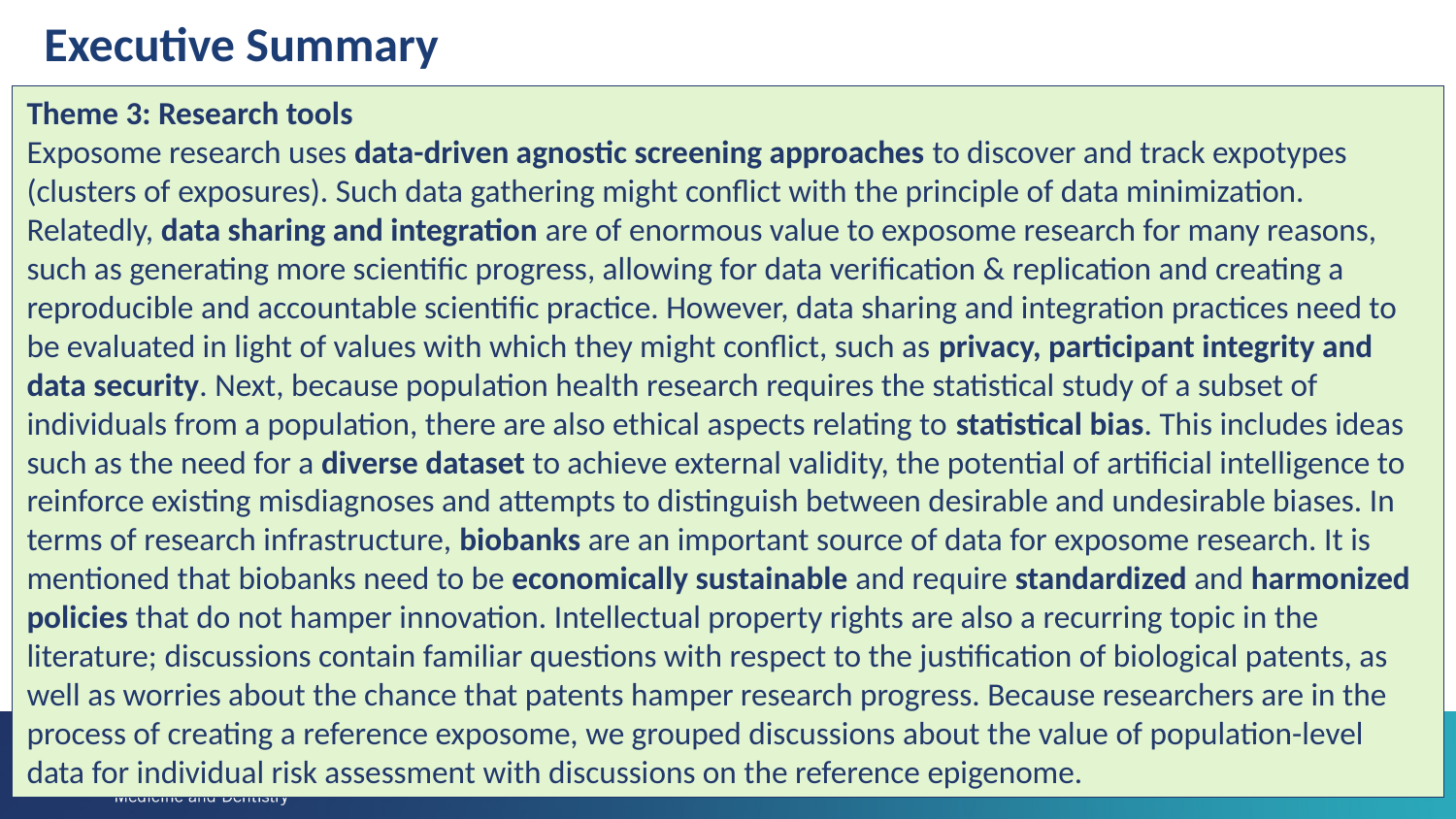

Executive Summary
Theme 3: Research tools
Exposome research uses data-driven agnostic screening approaches to discover and track expotypes (clusters of exposures). Such data gathering might conflict with the principle of data minimization. Relatedly, data sharing and integration are of enormous value to exposome research for many reasons, such as generating more scientific progress, allowing for data verification & replication and creating a reproducible and accountable scientific practice. However, data sharing and integration practices need to be evaluated in light of values with which they might conflict, such as privacy, participant integrity and data security. Next, because population health research requires the statistical study of a subset of individuals from a population, there are also ethical aspects relating to statistical bias. This includes ideas such as the need for a diverse dataset to achieve external validity, the potential of artificial intelligence to reinforce existing misdiagnoses and attempts to distinguish between desirable and undesirable biases. In terms of research infrastructure, biobanks are an important source of data for exposome research. It is mentioned that biobanks need to be economically sustainable and require standardized and harmonized policies that do not hamper innovation. Intellectual property rights are also a recurring topic in the literature; discussions contain familiar questions with respect to the justification of biological patents, as well as worries about the chance that patents hamper research progress. Because researchers are in the process of creating a reference exposome, we grouped discussions about the value of population-level data for individual risk assessment with discussions on the reference epigenome.